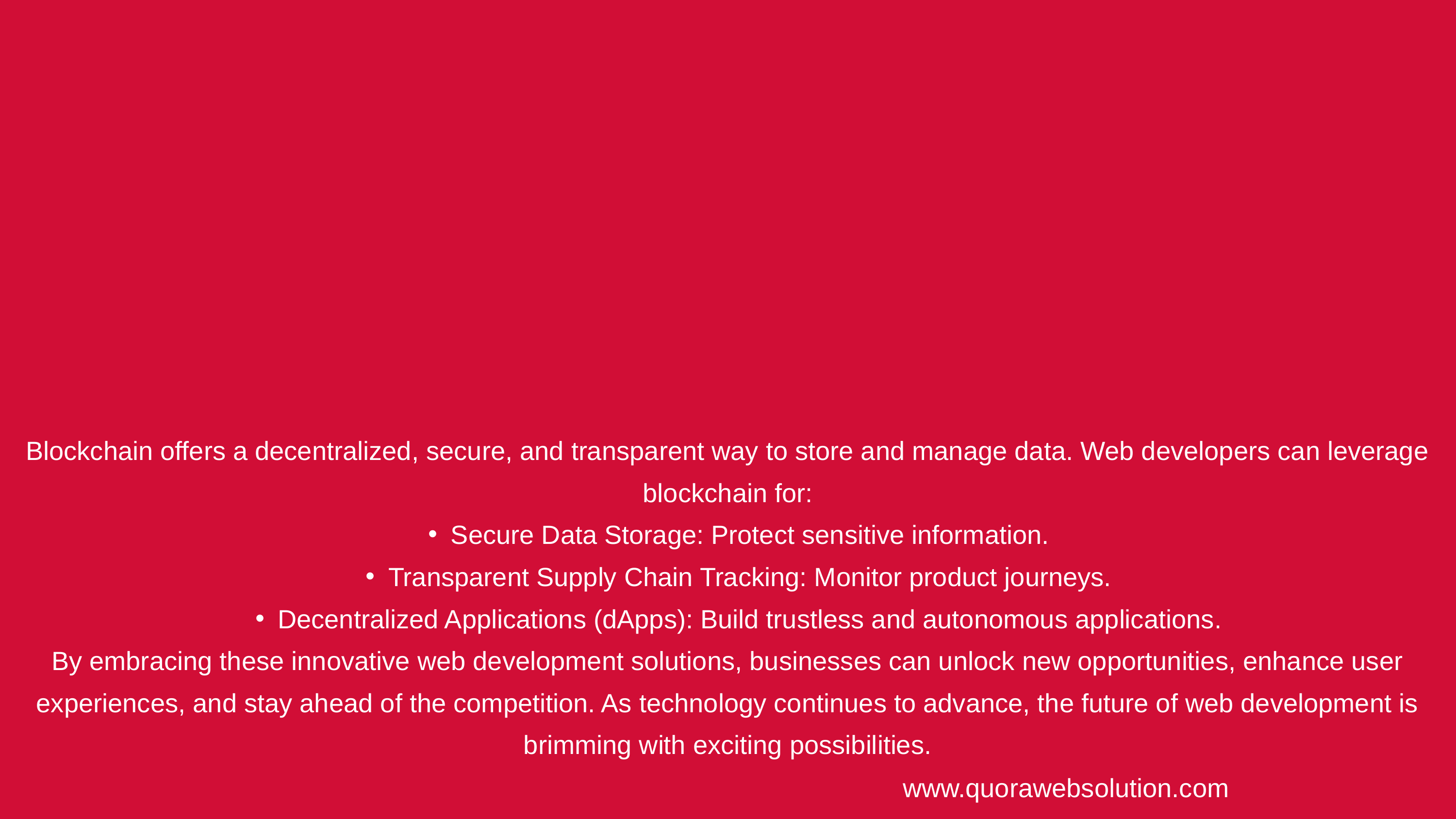

Blockchain offers a decentralized, secure, and transparent way to store and manage data. Web developers can leverage blockchain for:
Secure Data Storage: Protect sensitive information.
Transparent Supply Chain Tracking: Monitor product journeys.
Decentralized Applications (dApps): Build trustless and autonomous applications.
By embracing these innovative web development solutions, businesses can unlock new opportunities, enhance user experiences, and stay ahead of the competition. As technology continues to advance, the future of web development is brimming with exciting possibilities.
www.quorawebsolution.com